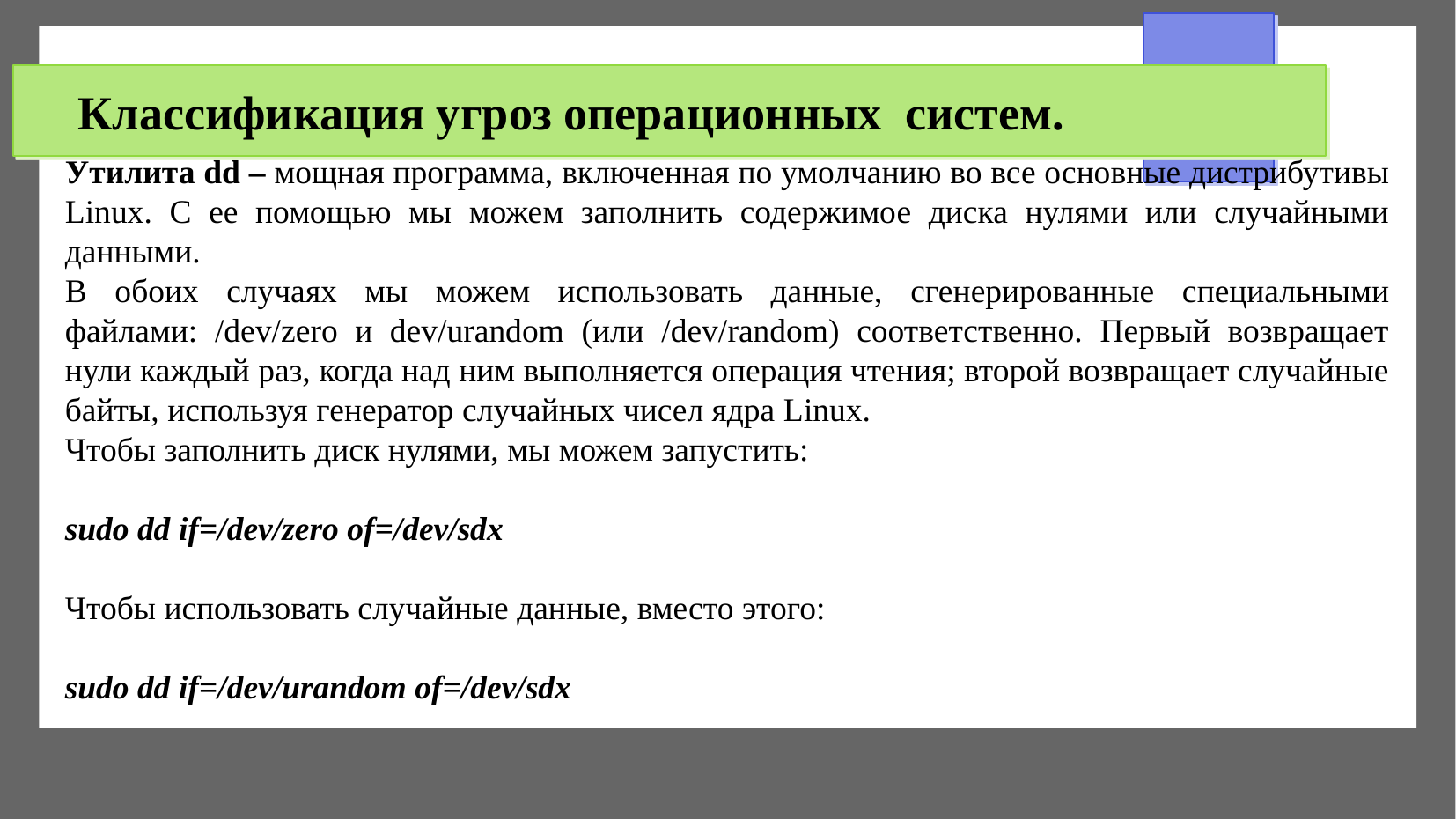

# Классификация угроз операционных  систем.

Утилита dd – мощная программа, включенная по умолчанию во все основные дистрибутивы Linux. С ее помощью мы можем заполнить содержимое диска нулями или случайными данными.
В обоих случаях мы можем использовать данные, сгенерированные специальными файлами: /dev/zero и dev/urandom (или /dev/random) соответственно. Первый возвращает нули каждый раз, когда над ним выполняется операция чтения; второй возвращает случайные байты, используя генератор случайных чисел ядра Linux.
Чтобы заполнить диск нулями, мы можем запустить:

sudo dd if=/dev/zero of=/dev/sdx

Чтобы использовать случайные данные, вместо этого:

sudo dd if=/dev/urandom of=/dev/sdx